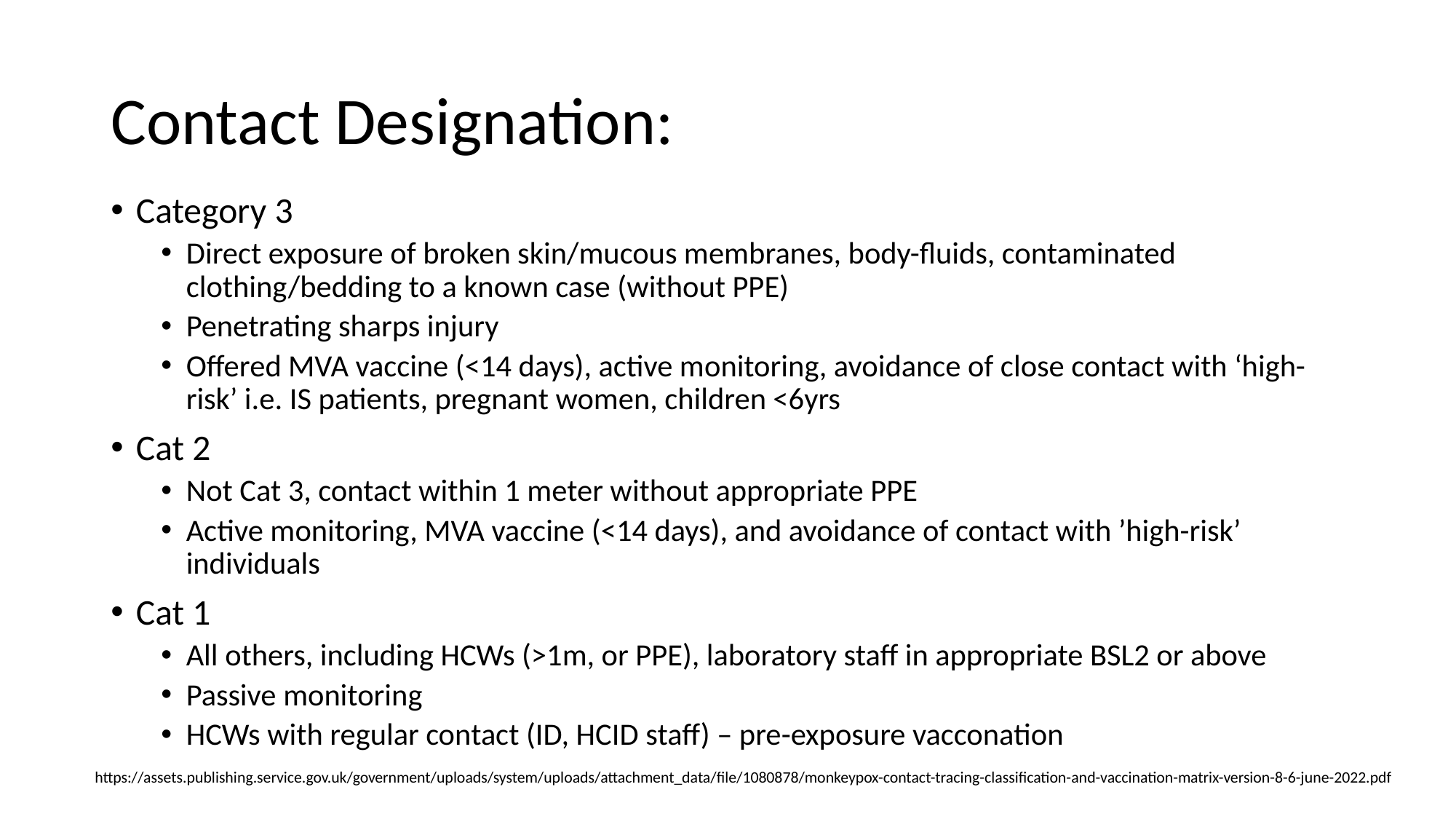

# Contact Designation:
Category 3
Direct exposure of broken skin/mucous membranes, body-fluids, contaminated clothing/bedding to a known case (without PPE)
Penetrating sharps injury
Offered MVA vaccine (<14 days), active monitoring, avoidance of close contact with ‘high-risk’ i.e. IS patients, pregnant women, children <6yrs
Cat 2
Not Cat 3, contact within 1 meter without appropriate PPE
Active monitoring, MVA vaccine (<14 days), and avoidance of contact with ’high-risk’ individuals
Cat 1
All others, including HCWs (>1m, or PPE), laboratory staff in appropriate BSL2 or above
Passive monitoring
HCWs with regular contact (ID, HCID staff) – pre-exposure vacconation
https://assets.publishing.service.gov.uk/government/uploads/system/uploads/attachment_data/file/1080878/monkeypox-contact-tracing-classification-and-vaccination-matrix-version-8-6-june-2022.pdf